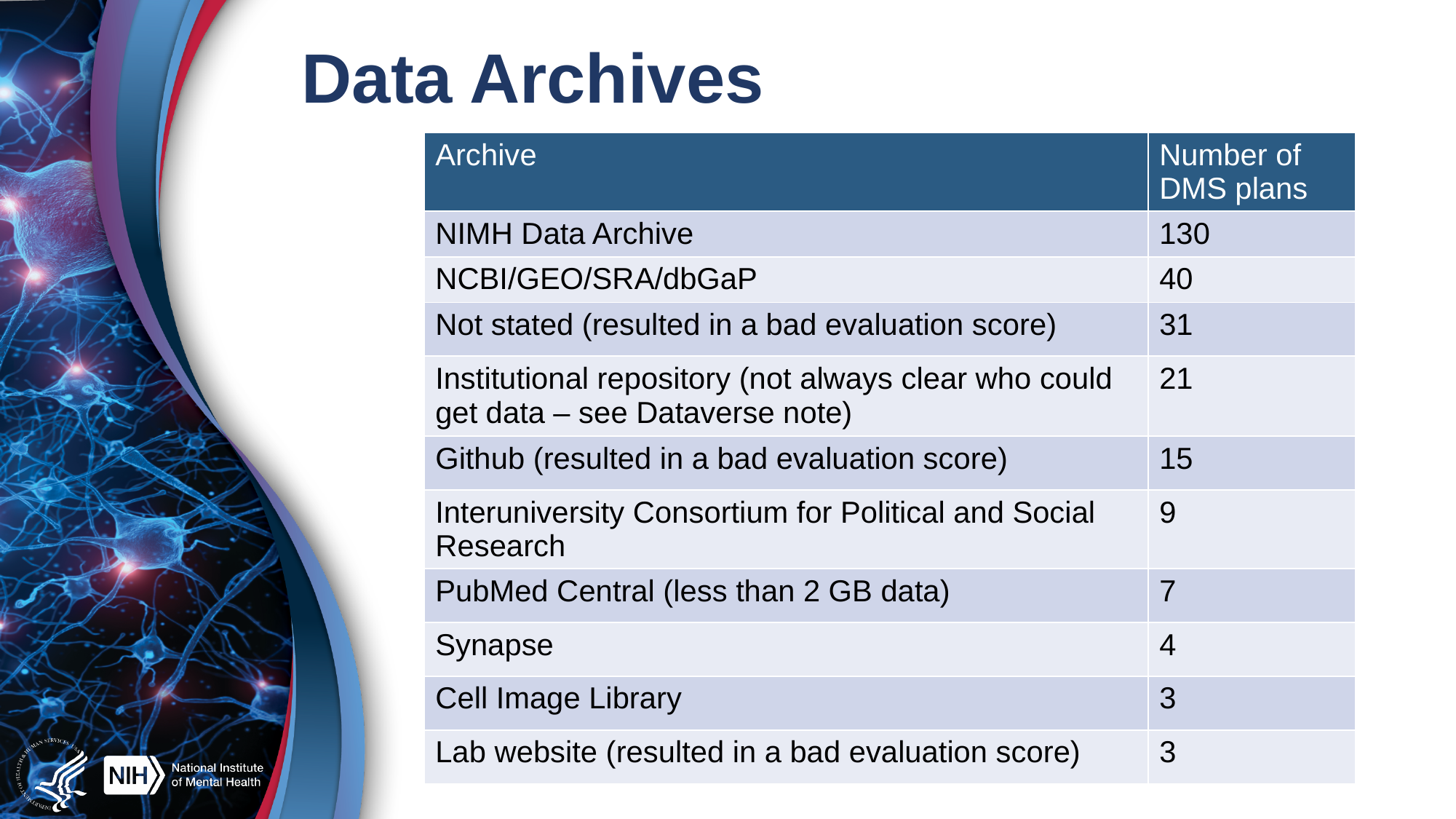

# Data Archives
| Archive | Number of DMS plans |
| --- | --- |
| NIMH Data Archive | 130 |
| NCBI/GEO/SRA/dbGaP | 40 |
| Not stated (resulted in a bad evaluation score) | 31 |
| Institutional repository (not always clear who could get data – see Dataverse note) | 21 |
| Github (resulted in a bad evaluation score) | 15 |
| Interuniversity Consortium for Political and Social Research | 9 |
| PubMed Central (less than 2 GB data) | 7 |
| Synapse | 4 |
| Cell Image Library | 3 |
| Lab website (resulted in a bad evaluation score) | 3 |